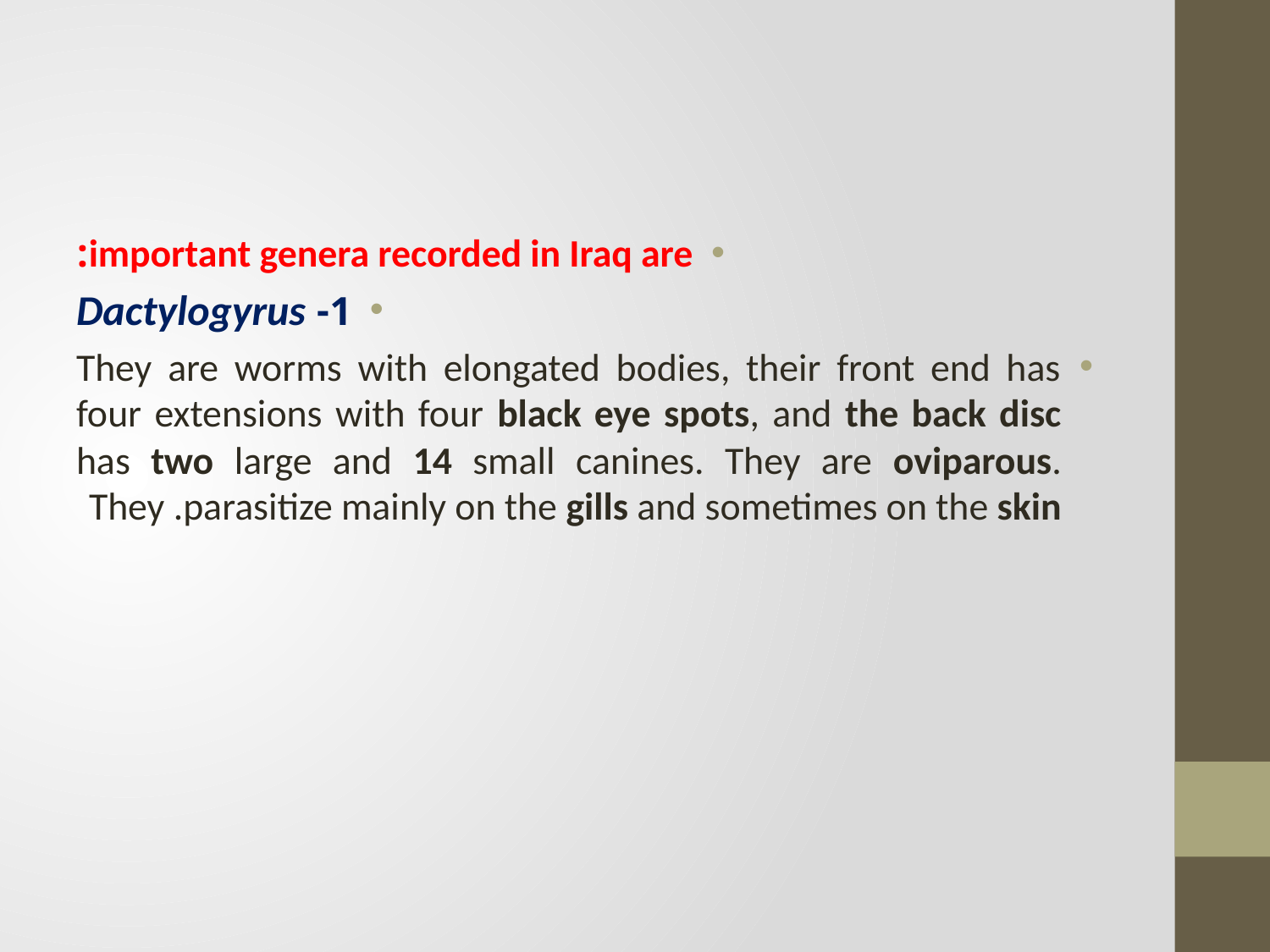

#
important genera recorded in Iraq are:
1- Dactylogyrus
They are worms with elongated bodies, their front end has four extensions with four black eye spots, and the back disc has two large and 14 small canines. They are oviparous. They .parasitize mainly on the gills and sometimes on the skin